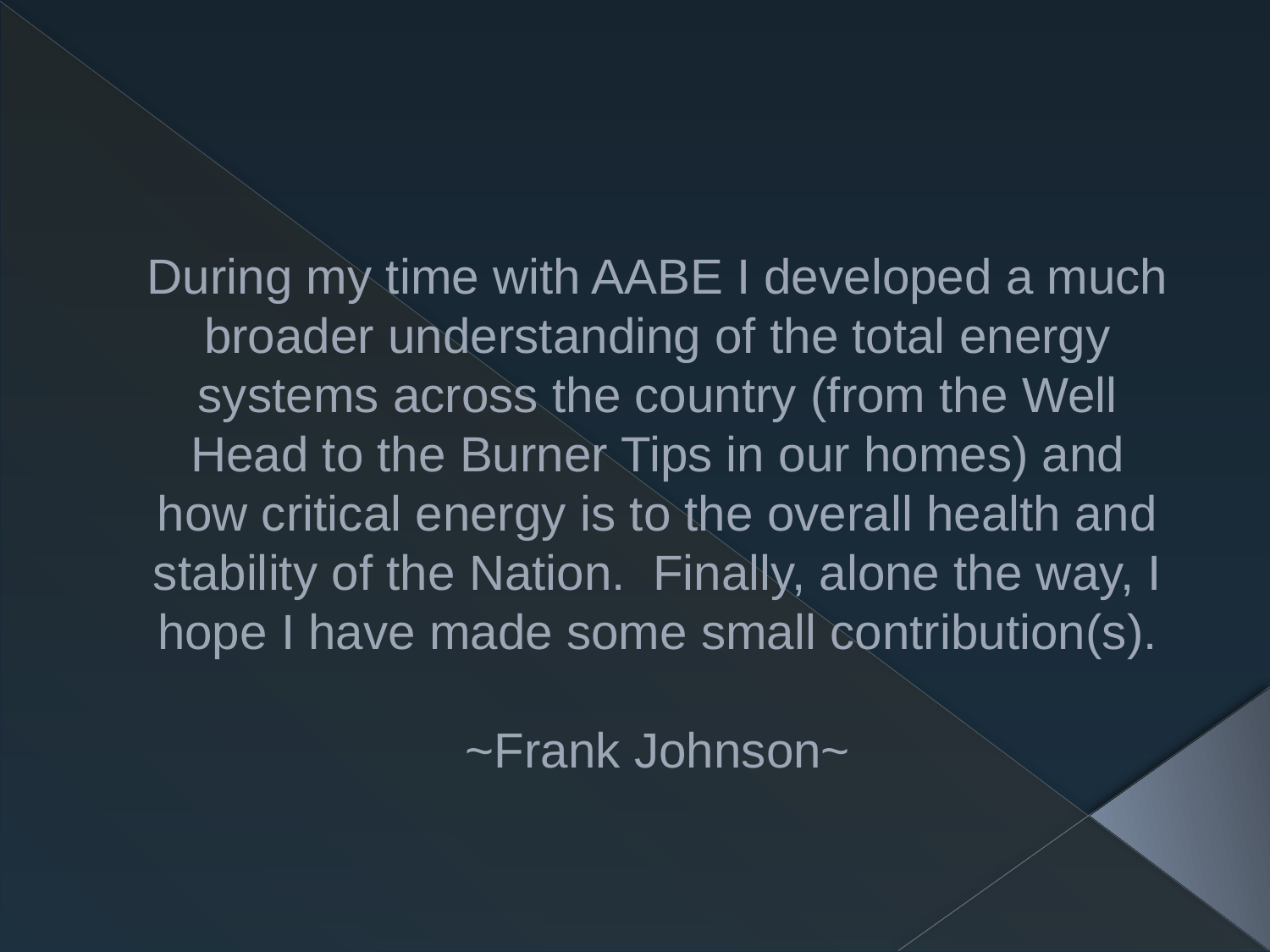

# During my time with AABE I developed a much broader understanding of the total energy systems across the country (from the Well Head to the Burner Tips in our homes) and how critical energy is to the overall health and stability of the Nation.  Finally, alone the way, I hope I have made some small contribution(s). ~Frank Johnson~